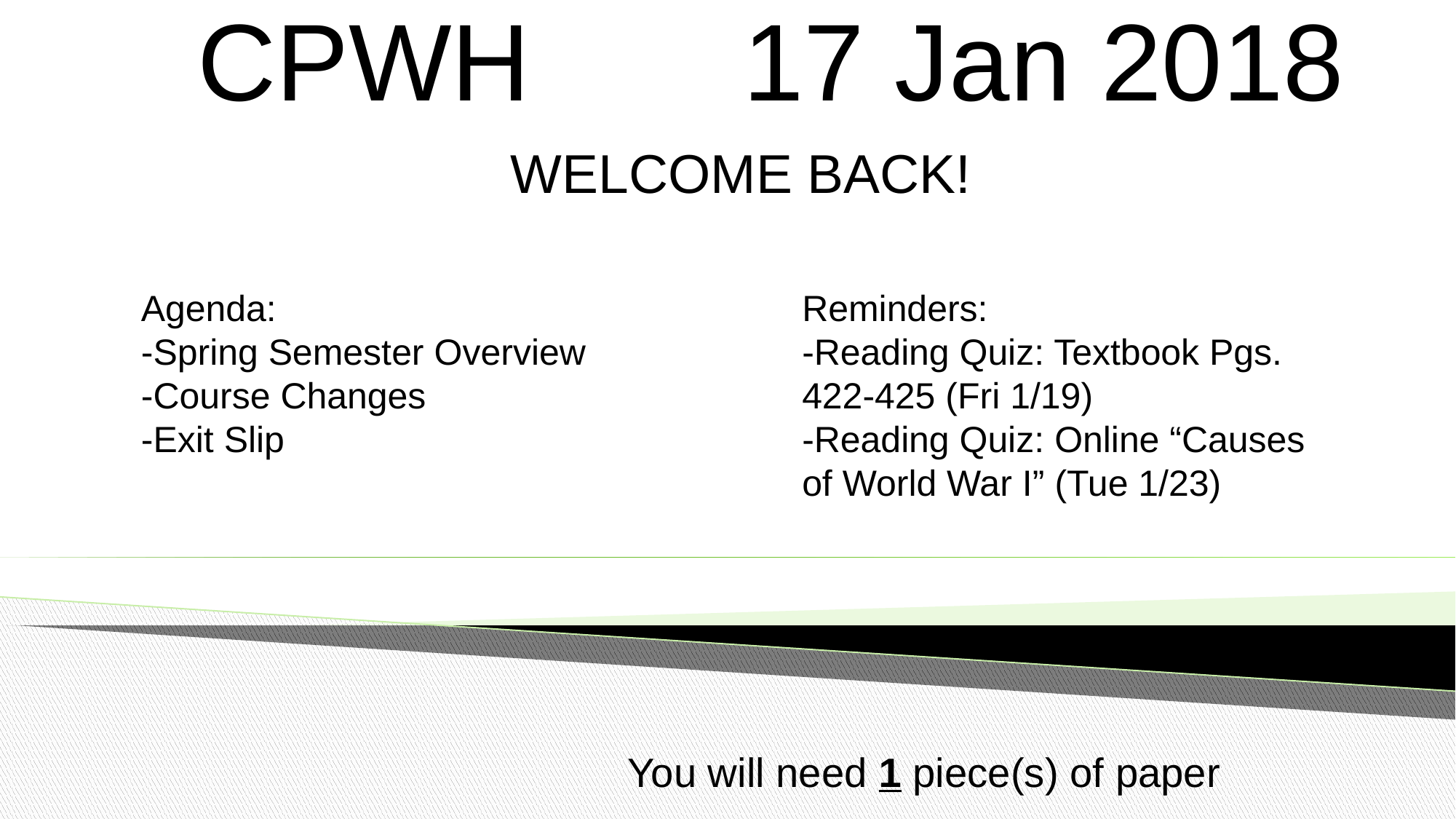

# CPWH		17 Jan 2018
WELCOME BACK!
Agenda:
-Spring Semester Overview
-Course Changes
-Exit Slip
Reminders:
-Reading Quiz: Textbook Pgs. 422-425 (Fri 1/19)
-Reading Quiz: Online “Causes of World War I” (Tue 1/23)
You will need 1 piece(s) of paper